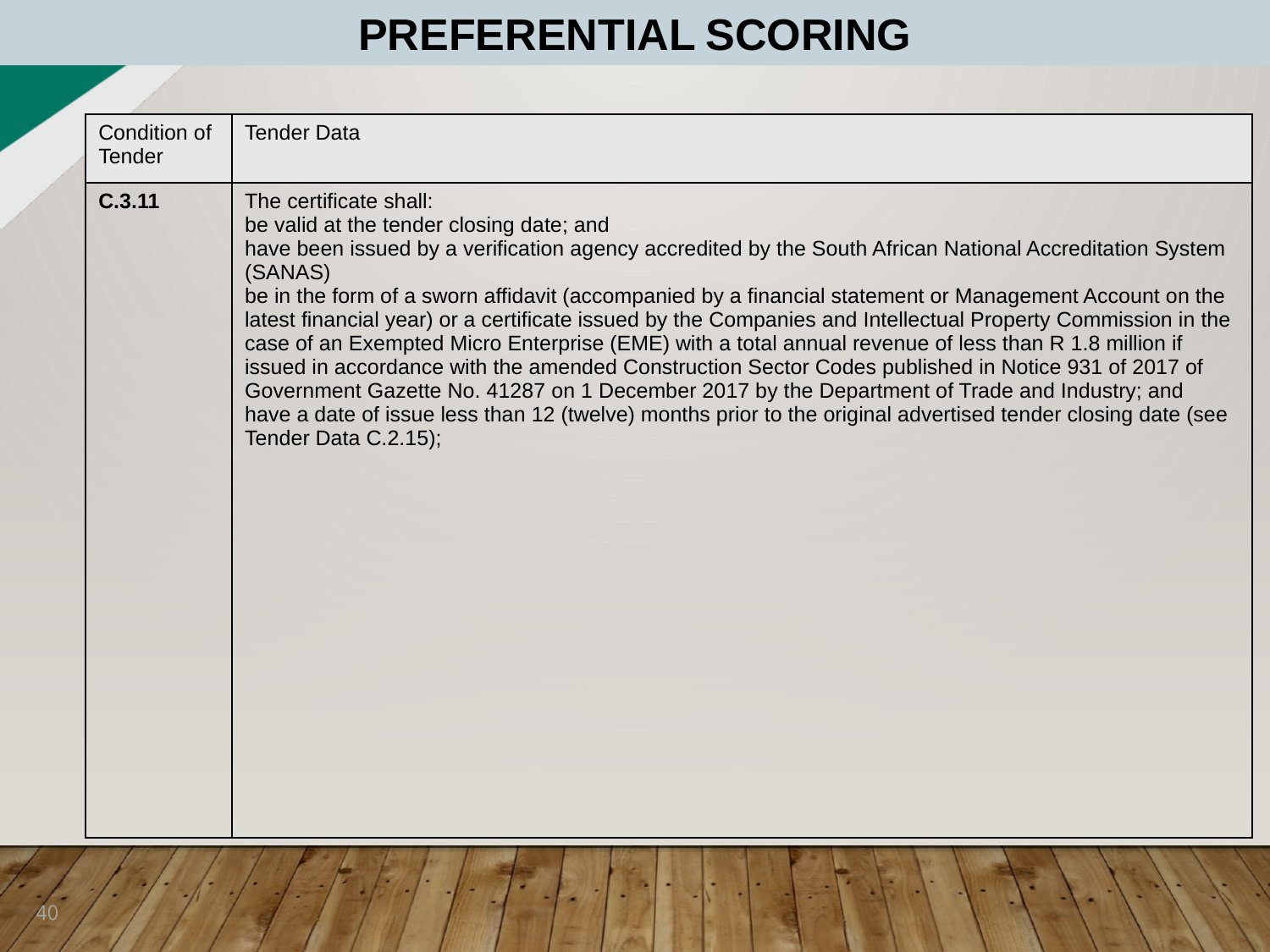

PREFERENTIAL SCORING
| Condition of Tender | Tender Data |
| --- | --- |
| C.3.11 | The certificate shall: be valid at the tender closing date; and have been issued by a verification agency accredited by the South African National Accreditation System (SANAS) be in the form of a sworn affidavit (accompanied by a financial statement or Management Account on the latest financial year) or a certificate issued by the Companies and Intellectual Property Commission in the case of an Exempted Micro Enterprise (EME) with a total annual revenue of less than R 1.8 million if issued in accordance with the amended Construction Sector Codes published in Notice 931 of 2017 of Government Gazette No. 41287 on 1 December 2017 by the Department of Trade and Industry; and have a date of issue less than 12 (twelve) months prior to the original advertised tender closing date (see Tender Data C.2.15); |